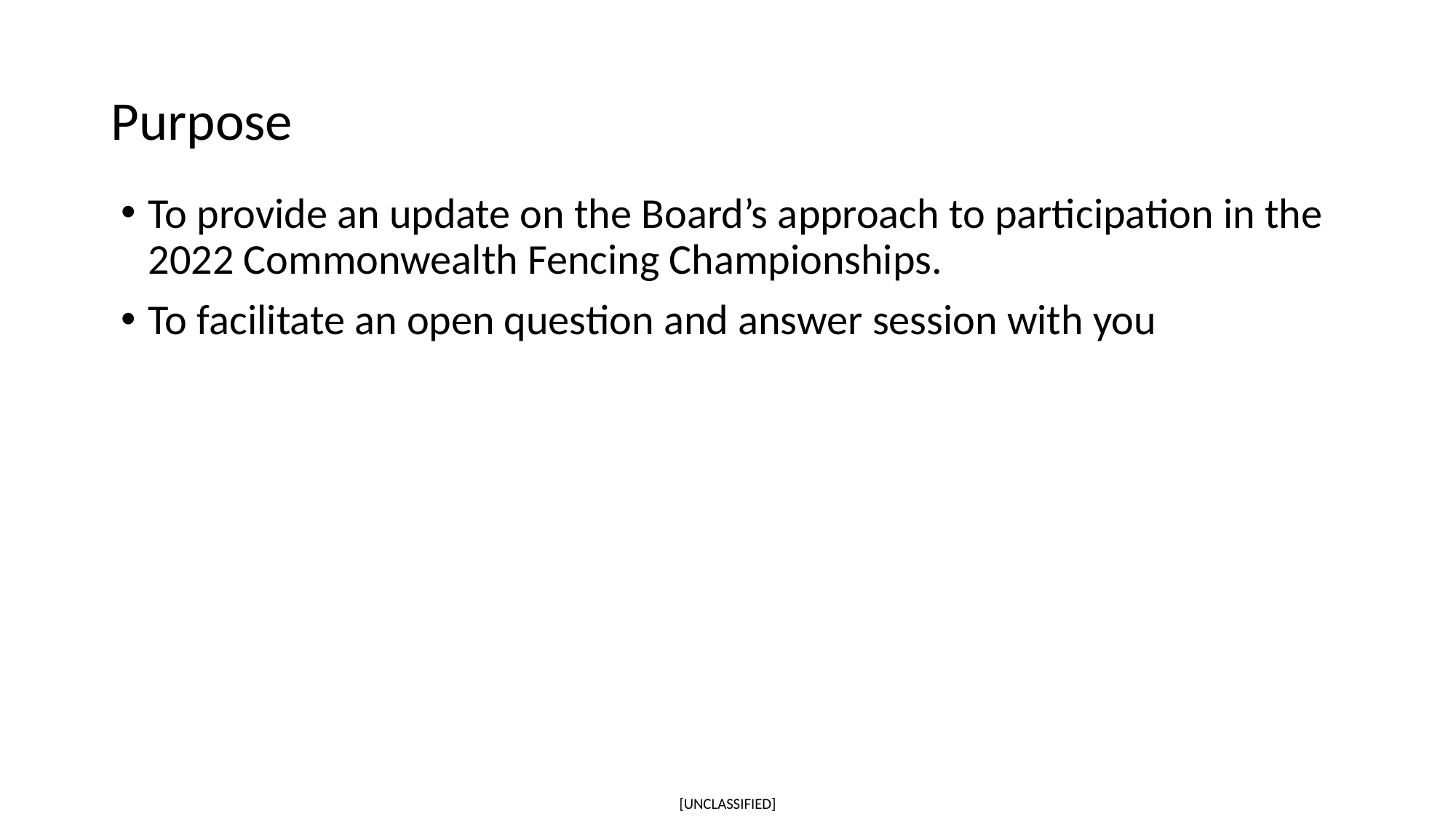

# Purpose
To provide an update on the Board’s approach to participation in the 2022 Commonwealth Fencing Championships.
To facilitate an open question and answer session with you